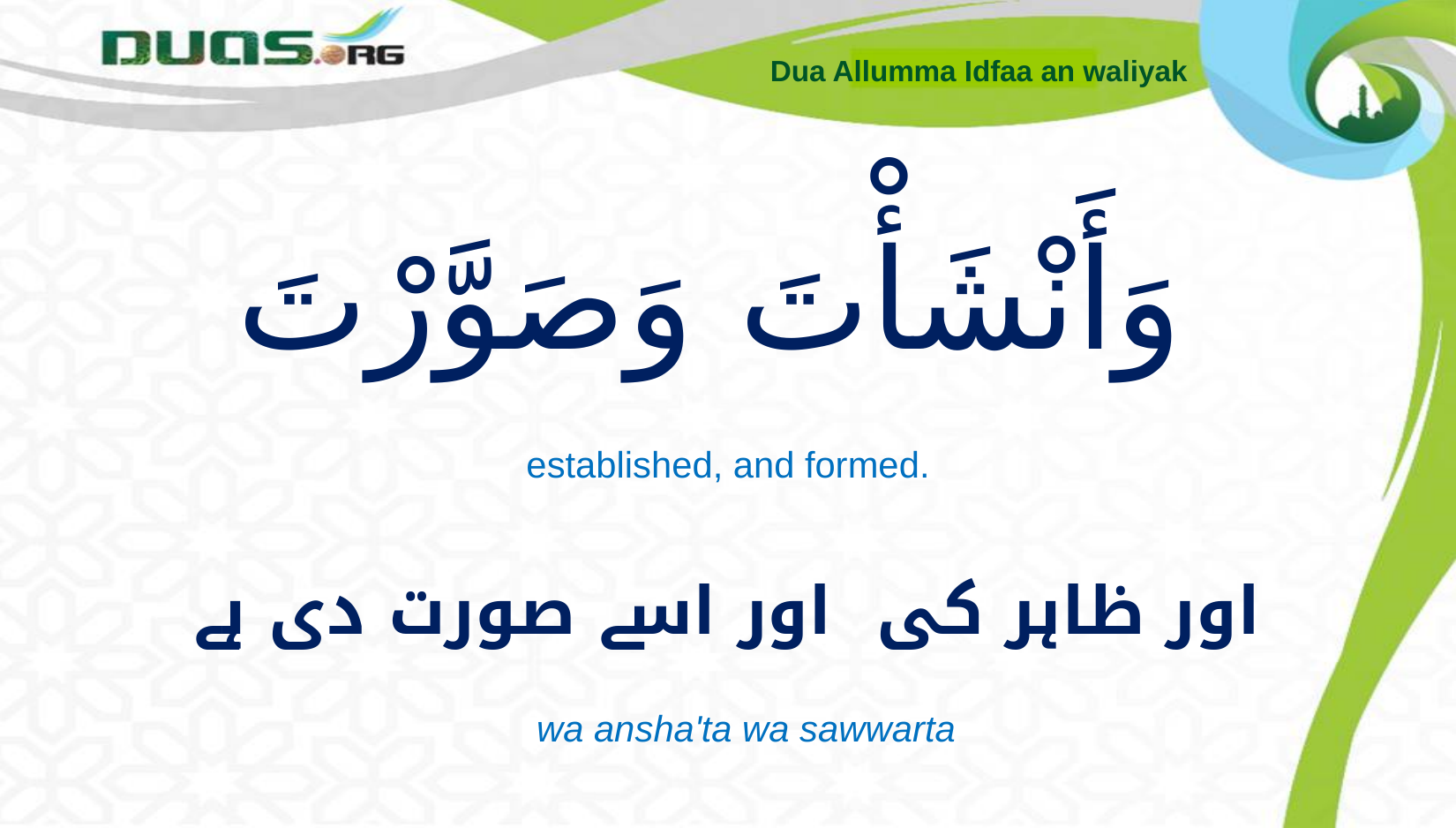

Dua Allumma Idfaa an waliyak
# وَأَنْشَأْتَ وَصَوَّرْتَ
established, and formed.
اور ظاہر کی  اور اسے صورت دی ہے
wa ansha'ta wa sawwarta